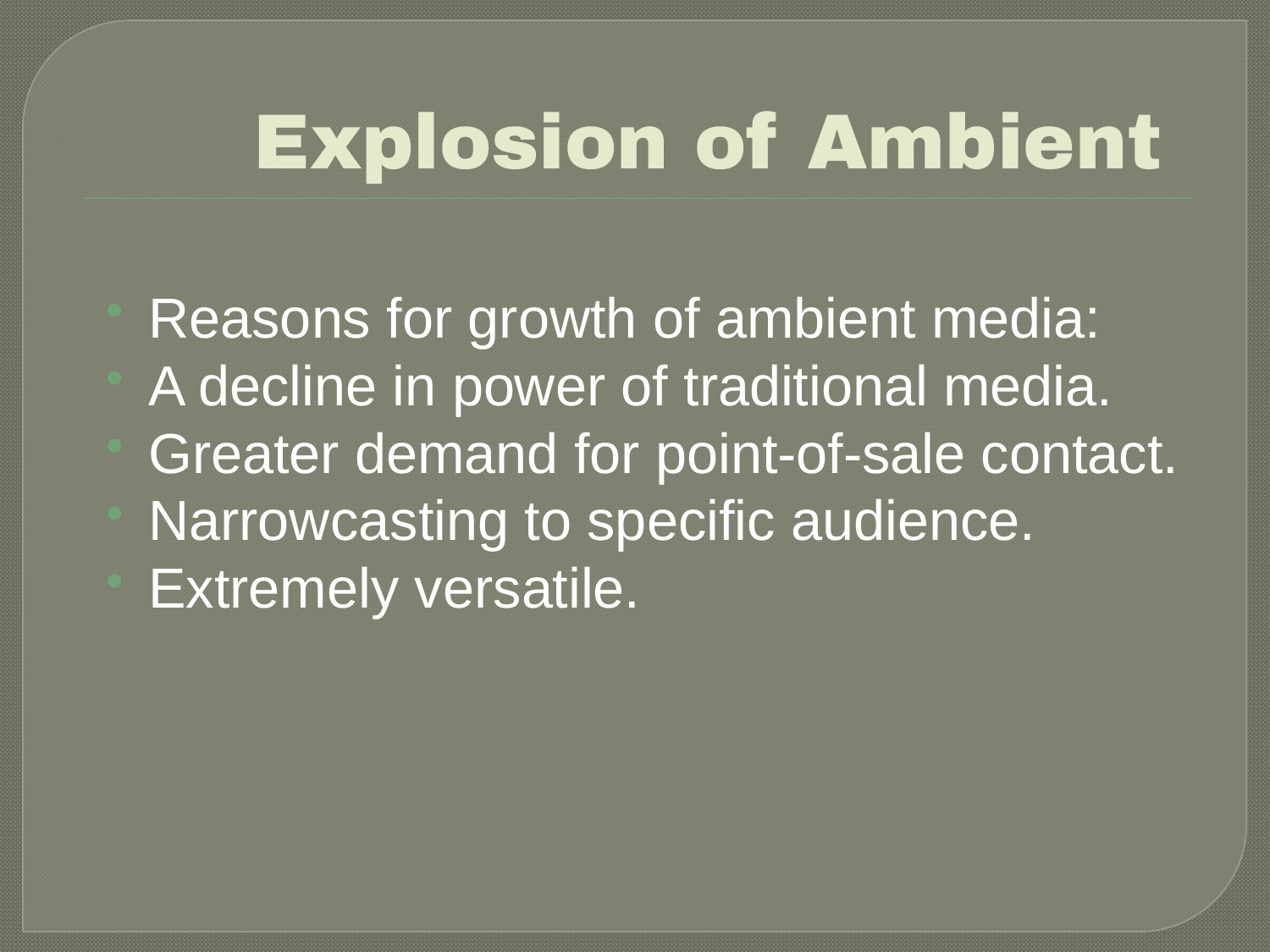

# Explosion of Ambient
Reasons for growth of ambient media:
A decline in power of traditional media.
Greater demand for point-of-sale contact.
Narrowcasting to specific audience.
Extremely versatile.